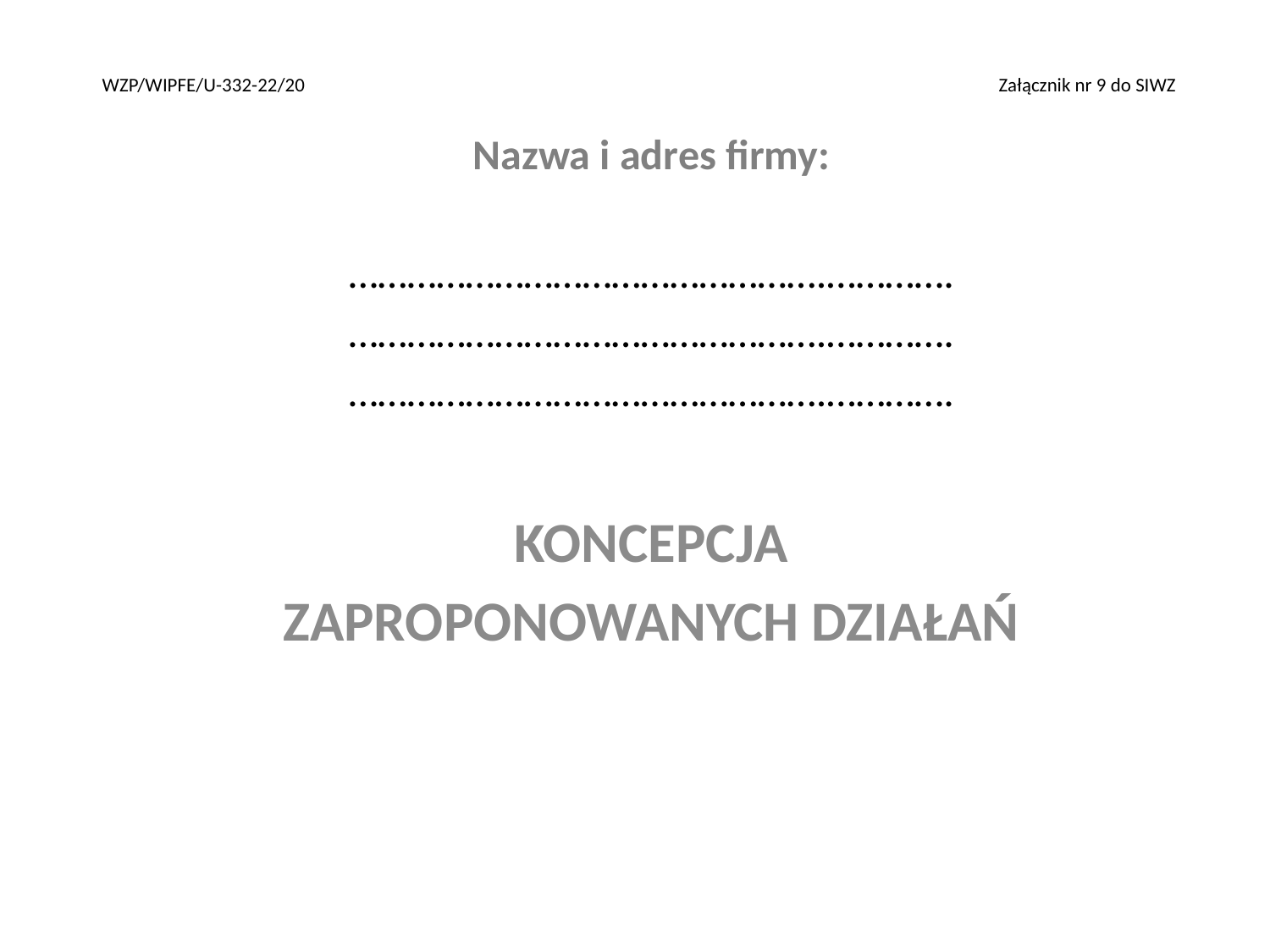

WZP/WIPFE/U-332-22/20                                                                                                                                                             Załącznik nr 9 do SIWZ
Nazwa i adres firmy:

………………………………………….………….
………………………………………….………….
………………………………………….………….

KONCEPCJA
ZAPROPONOWANYCH DZIAŁAŃ
#